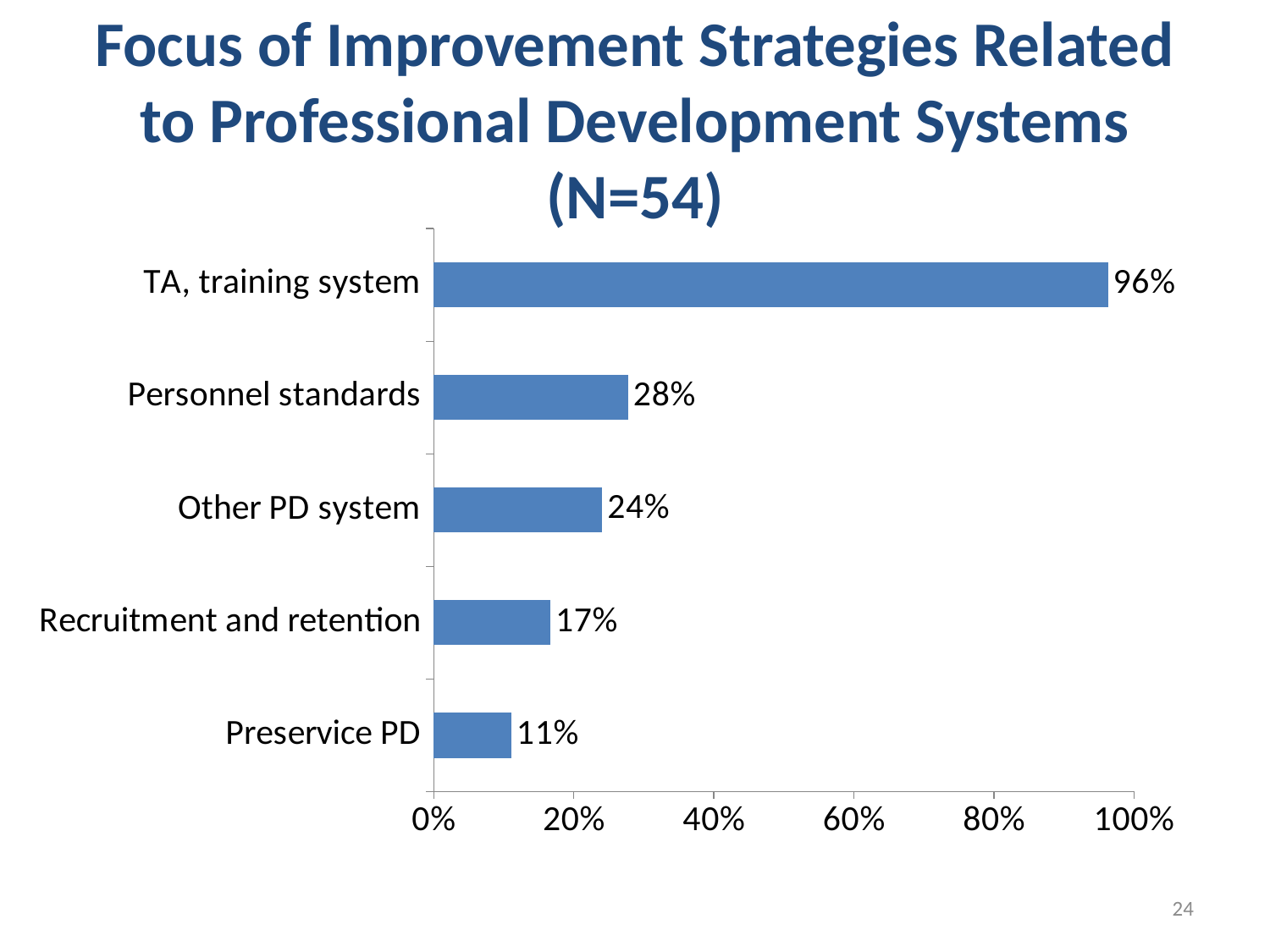

# Focus of Improvement Strategies Related to Professional Development Systems (N=54)

### Chart

| Category | % of states |
|---|---|
| Preservice PD | 0.1111111111111111 |
| Recruitment and retention | 0.16666666666666666 |
| Other PD system | 0.24074074074074073 |
| Personnel standards | 0.2777777777777778 |
| TA, training system | 0.9629629629629629 |
24